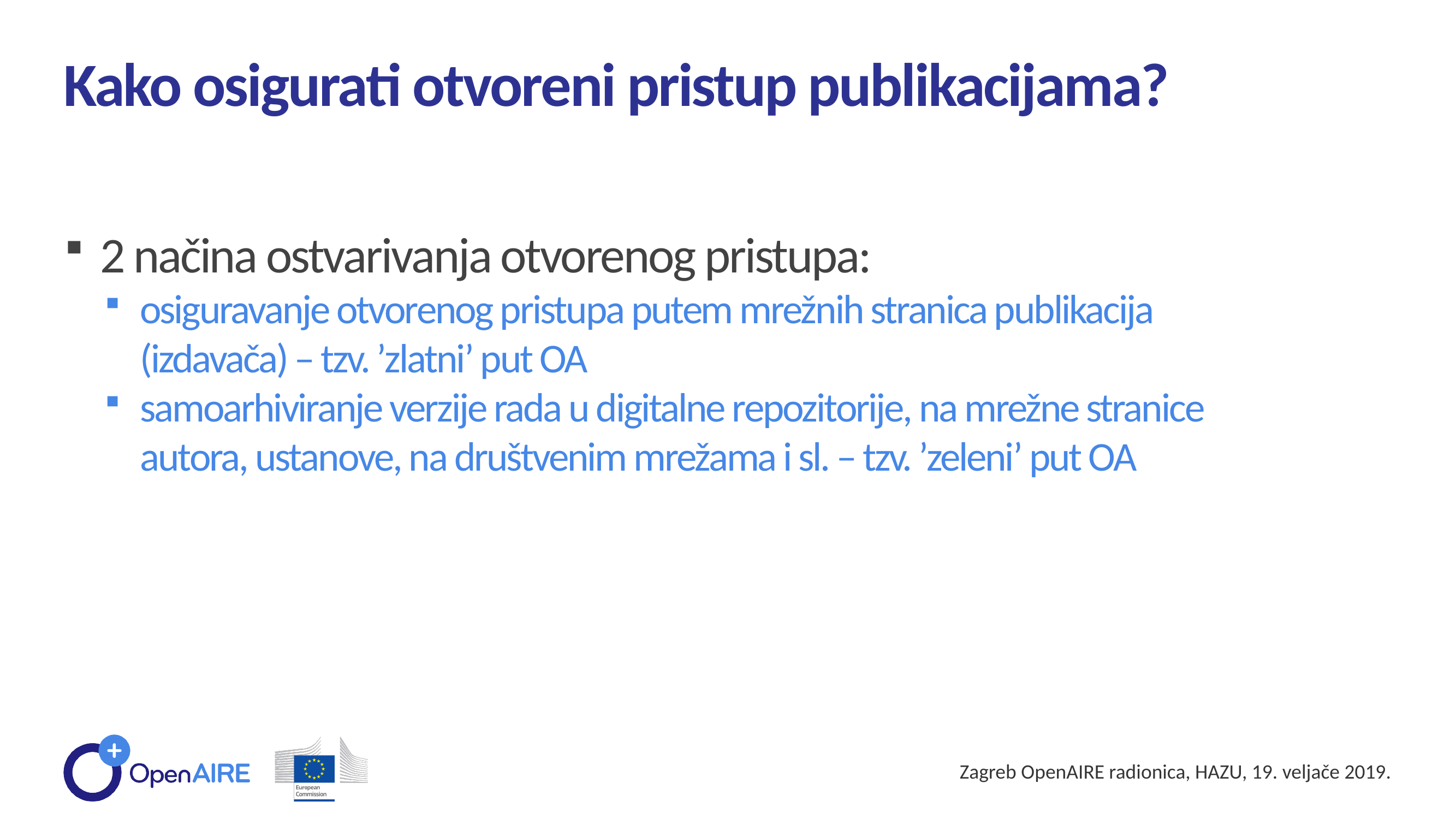

Kako osigurati otvoreni pristup publikacijama?

2 načina ostvarivanja otvorenog pristupa:
osiguravanje otvorenog pristupa putem mrežnih stranica publikacija (izdavača) – tzv. ’zlatni’ put OA
samoarhiviranje verzije rada u digitalne repozitorije, na mrežne stranice autora, ustanove, na društvenim mrežama i sl. – tzv. ’zeleni’ put OA

Zagreb OpenAIRE radionica, HAZU, 19. veljače 2019.